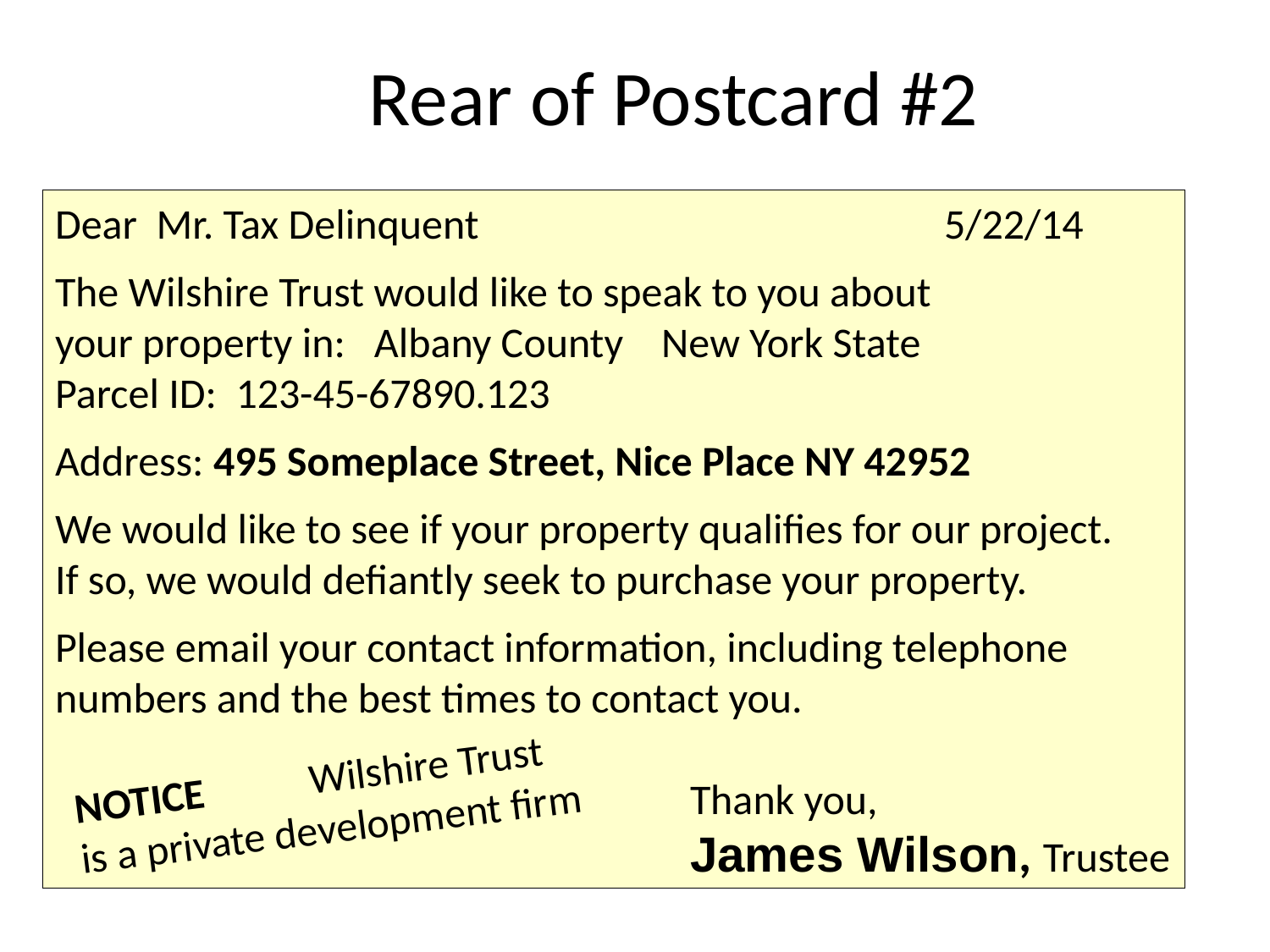

Rear of Postcard #2
# Dear  Mr. Tax Delinquent				5/22/14 The Wilshire Trust would like to speak to you about your property in:   Albany County    New York State Parcel ID:  123-45-67890.123 Address: 495 Someplace Street, Nice Place NY 42952 We would like to see if your property qualifies for our project. If so, we would defiantly seek to purchase your property. Please email your contact information, including telephone numbers and the best times to contact you. Thank you, James Wilson, Trustee
NOTICE           Wilshire Trust
is a private development firm